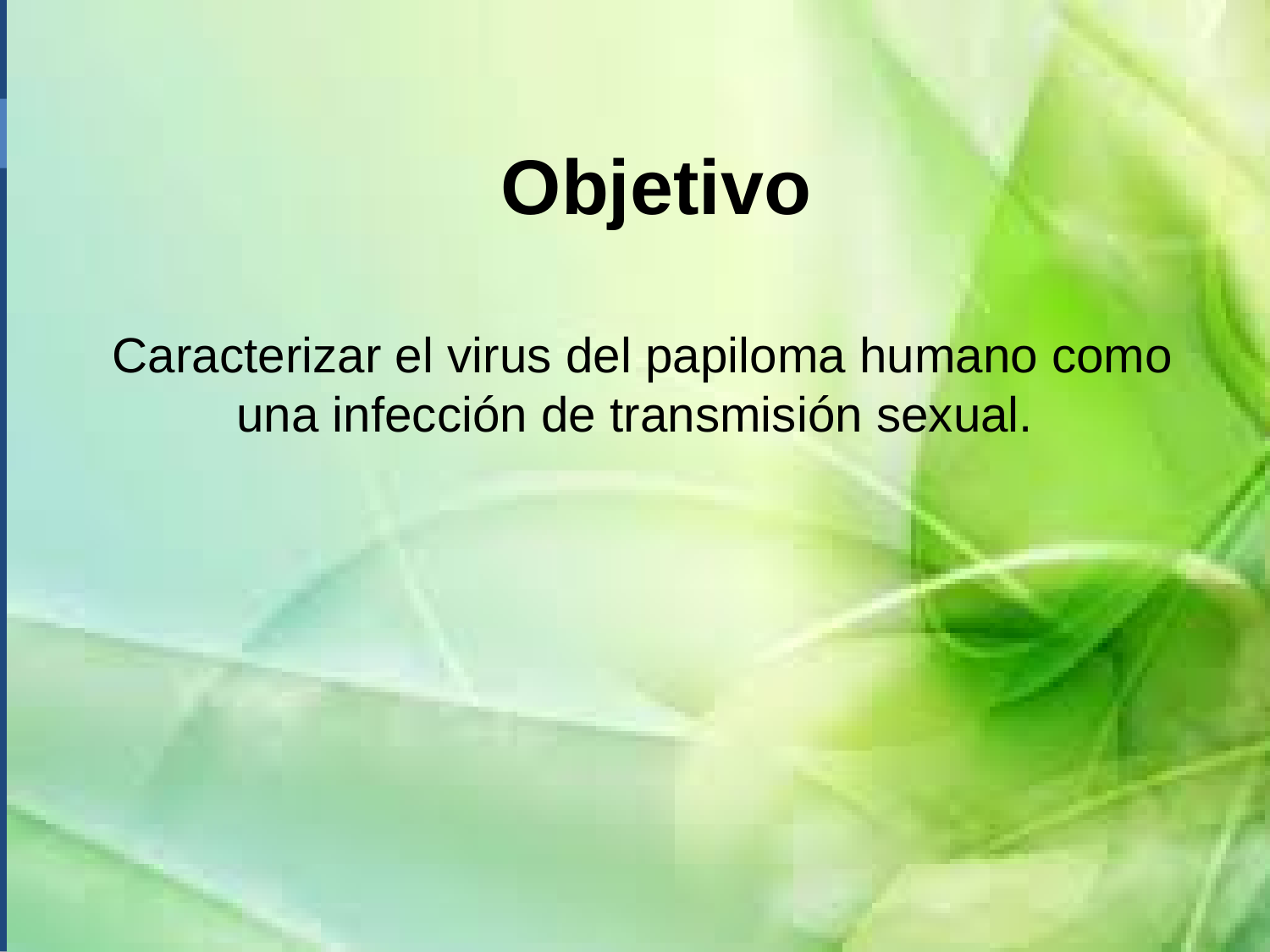

Objetivo

Caracterizar el virus del papiloma humano como
         una infección de transmisión sexual.